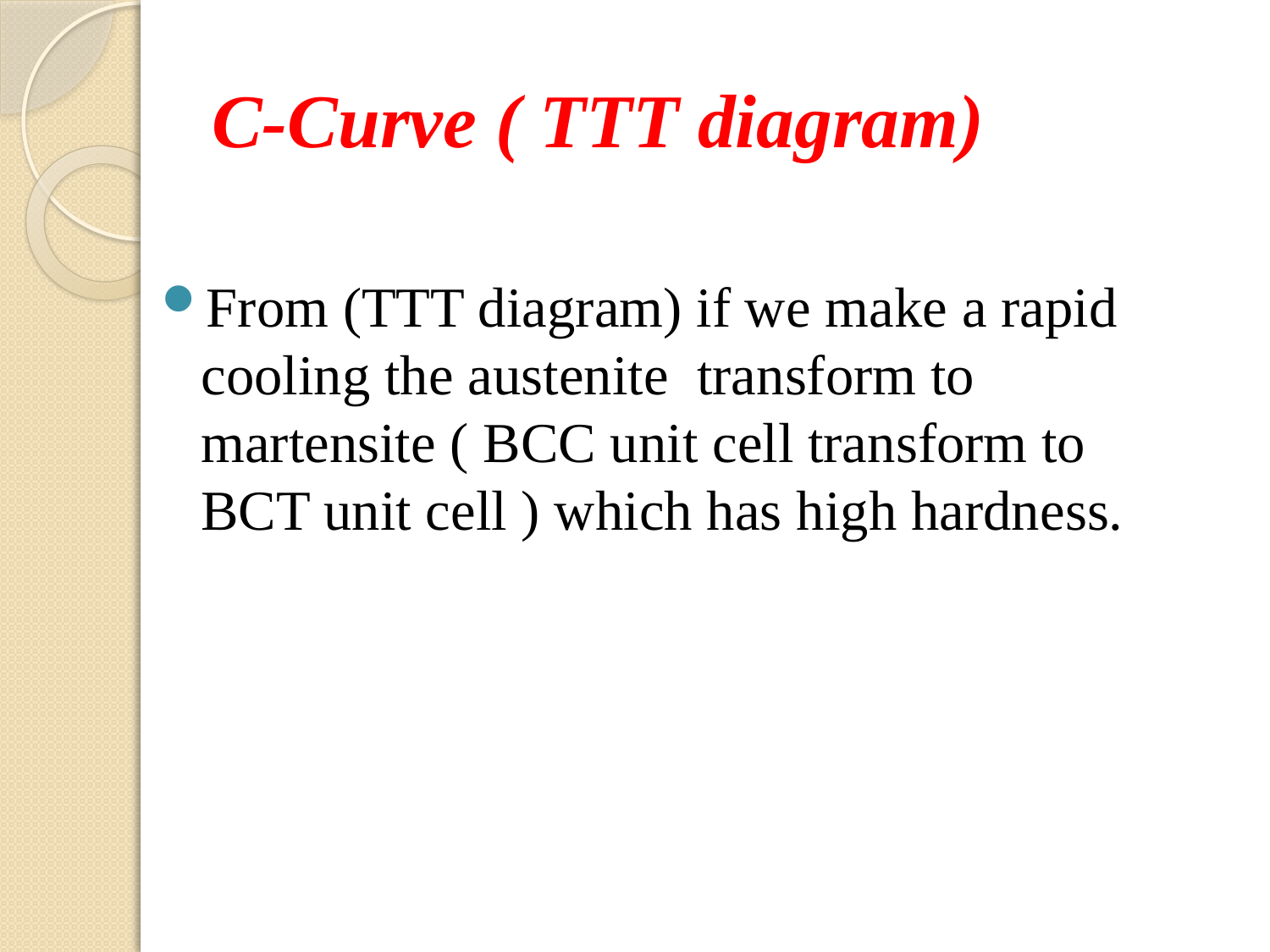

# C-Curve ( TTT diagram)
From (TTT diagram) if we make a rapid cooling the austenite  transform to martensite ( BCC unit cell transform to BCT unit cell ) which has high hardness.